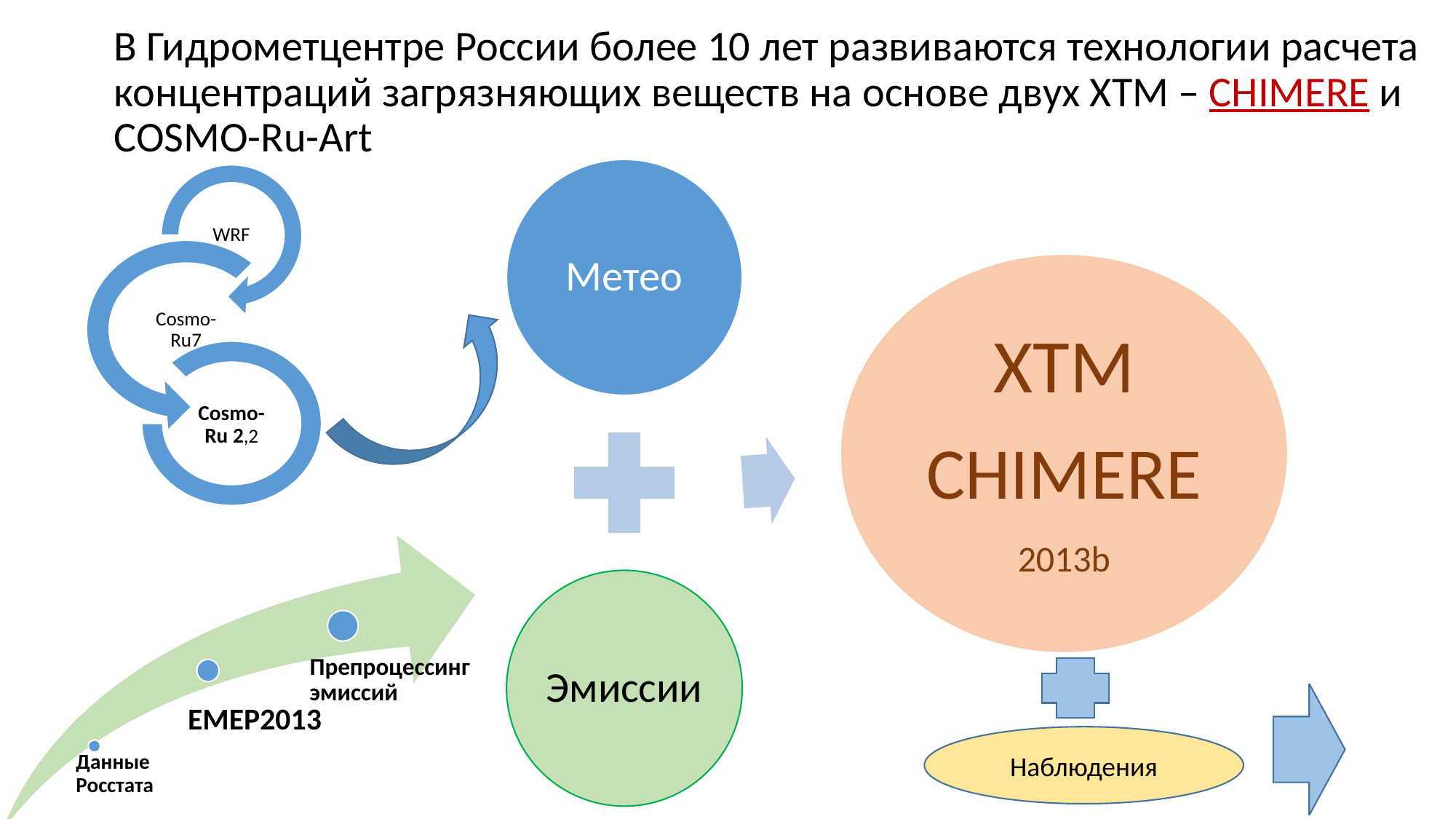

# В Гидрометцентре России более 10 лет развиваются технологии расчета концентраций загрязняющих веществ на основе двух ХТМ – CHIMERE и COSMO-Ru-Art
WRF
Cosmo-Ru7
Cosmo-Ru 2,2
Метео

Эмиссии

ХТМ
CHIMERE
2013b

Данные Росстата

ЕМЕР2013

Препроцессинг эмиссий

Наблюдения